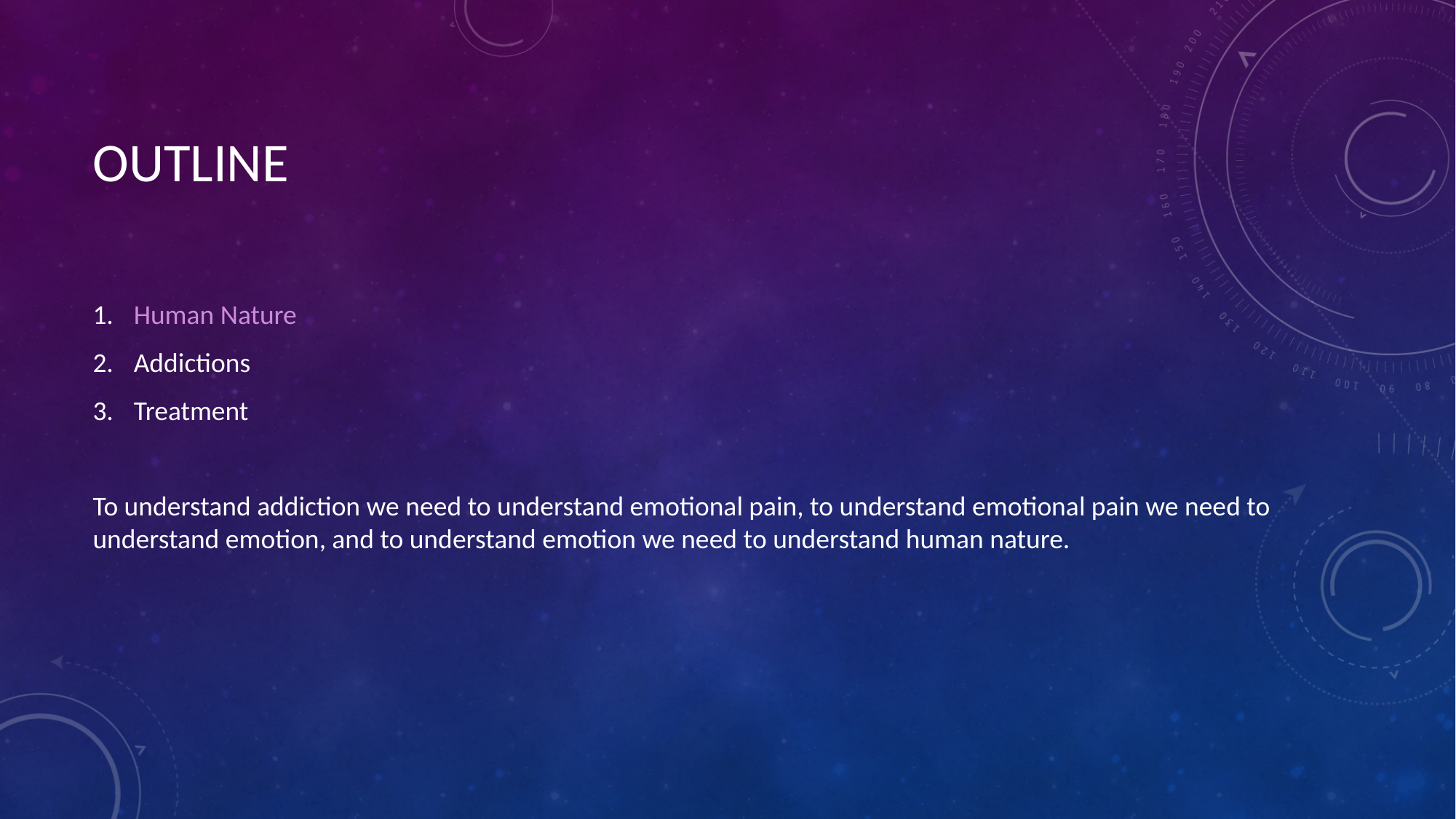

# outline
Human Nature
Addictions
Treatment

To understand addiction we need to understand emotional pain, to understand emotional pain we need to understand emotion, and to understand emotion we need to understand human nature.